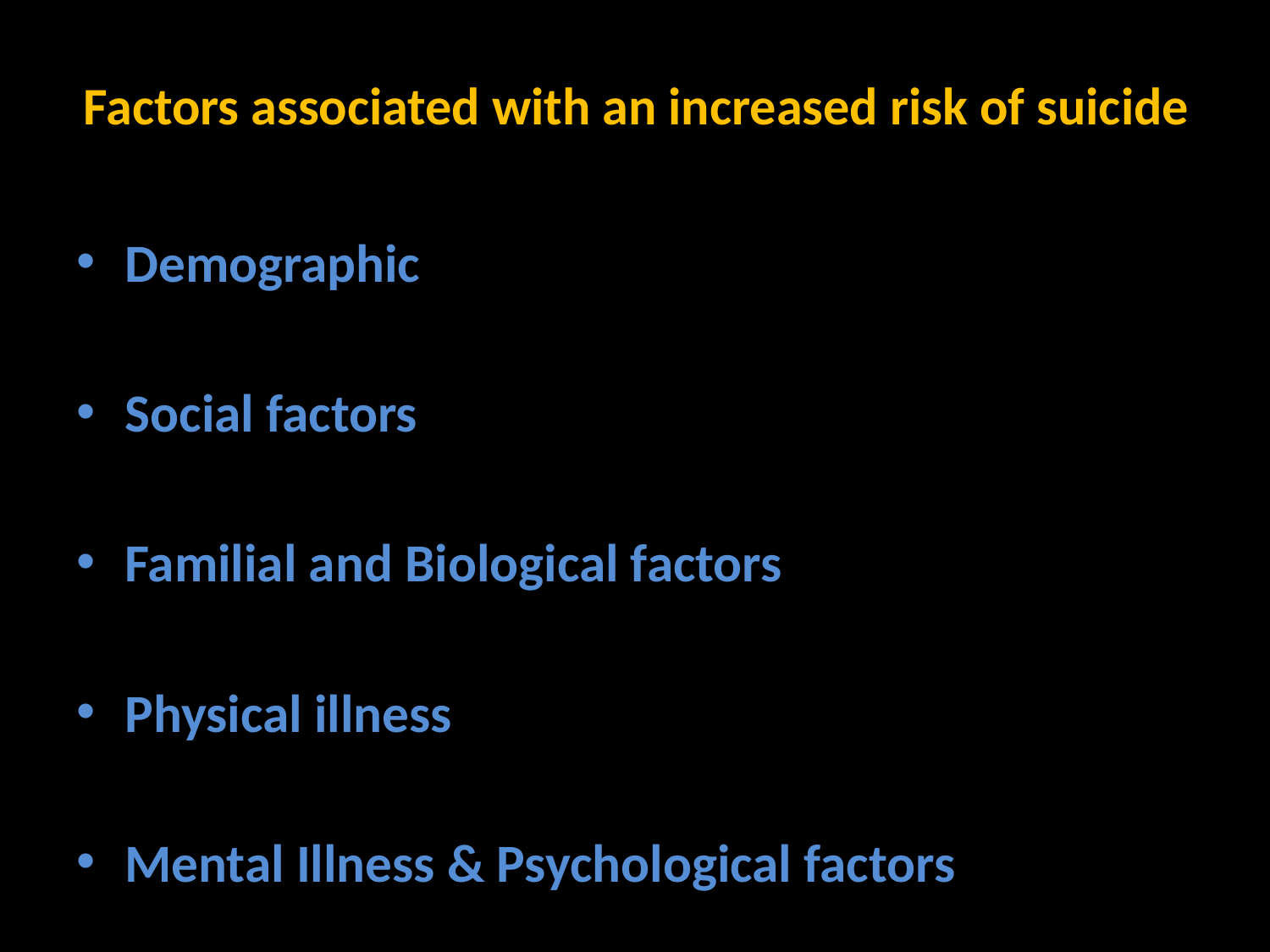

# Factors associated with an increased risk of suicide
Demographic

Social factors

Familial and Biological factors

Physical illness

Mental Illness & Psychological factors